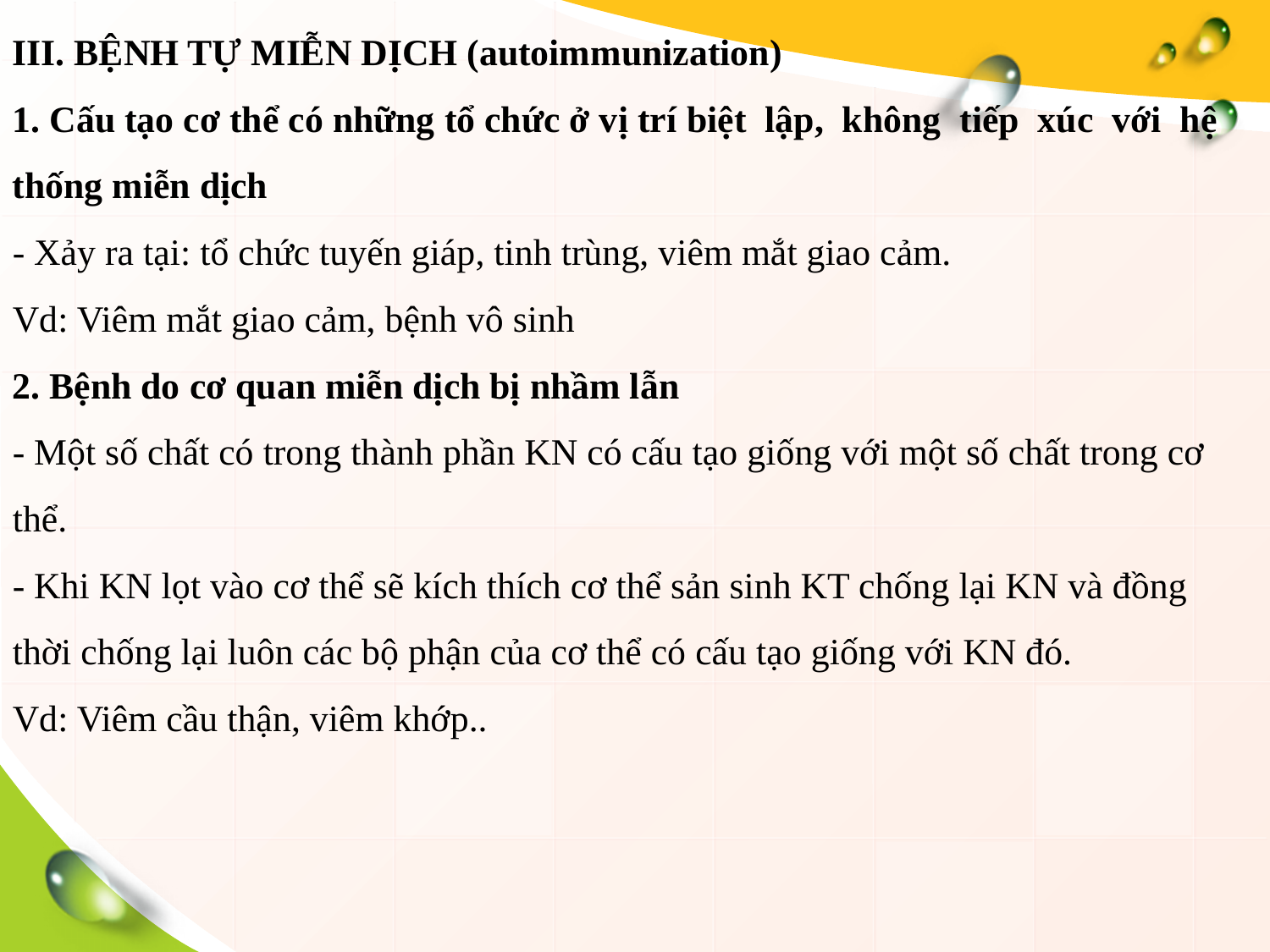

III. BỆNH TỰ MIỄN DỊCH (autoimmunization)
1. Cấu tạo cơ thể có những tổ chức ở vị trí biệt  lập,  không  tiếp  xúc  với  hệ  thống miễn dịch
- Xảy ra tại: tổ chức tuyến giáp, tinh trùng, viêm mắt giao cảm.
Vd: Viêm mắt giao cảm, bệnh vô sinh
2. Bệnh do cơ quan miễn dịch bị nhầm lẫn
- Một số chất có trong thành phần KN có cấu tạo giống với một số chất trong cơ
thể.
- Khi KN lọt vào cơ thể sẽ kích thích cơ thể sản sinh KT chống lại KN và đồng
thời chống lại luôn các bộ phận của cơ thể có cấu tạo giống với KN đó.
Vd: Viêm cầu thận, viêm khớp..